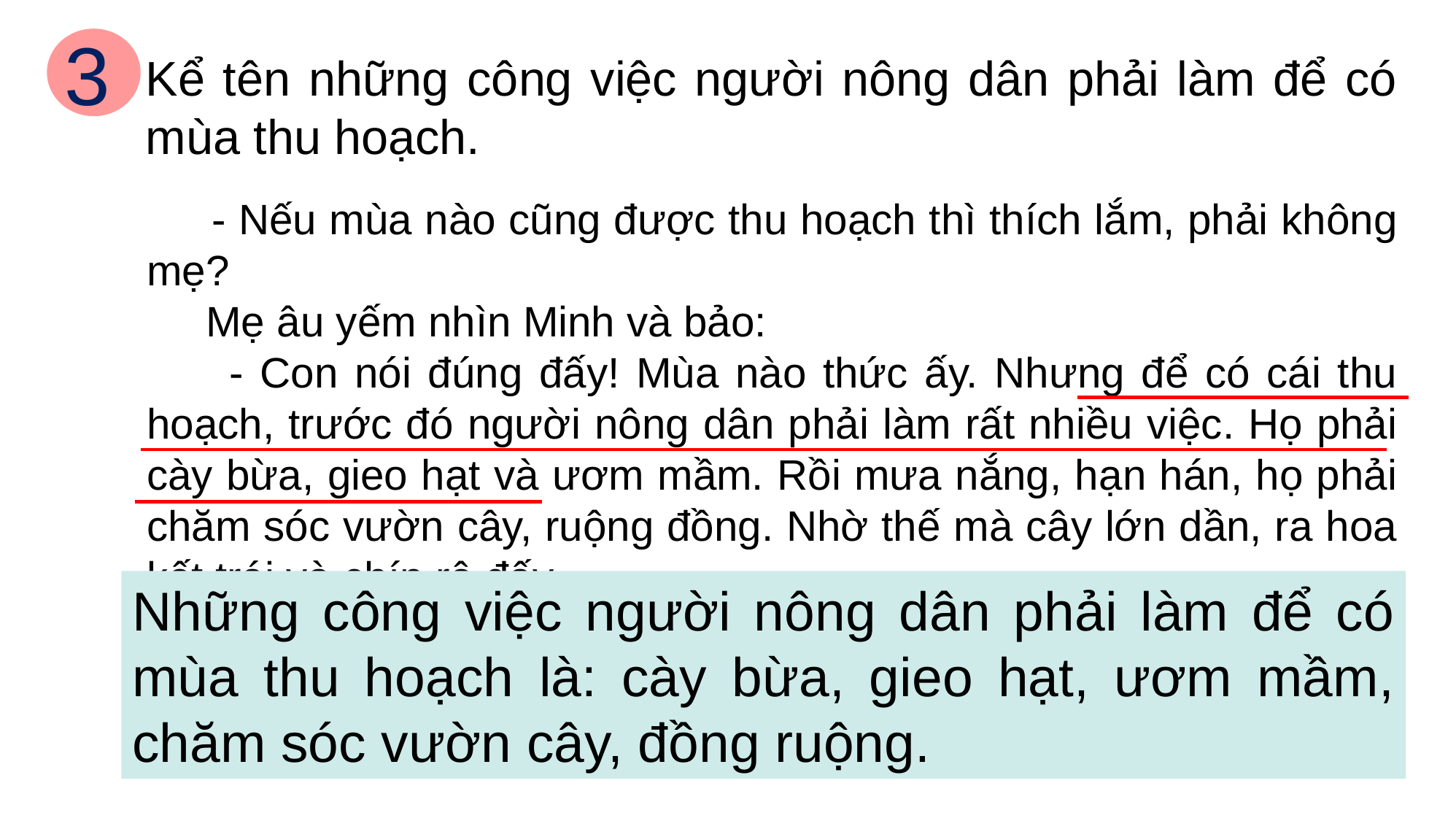

3
Kể tên những công việc người nông dân phải làm để có mùa thu hoạch.
     - Nếu mùa nào cũng được thu hoạch thì thích lắm, phải không mẹ?
     Mẹ âu yếm nhìn Minh và bảo:
     - Con nói đúng đấy! Mùa nào thức ấy. Nhưng để có cái thu hoạch, trước đó người nông dân phải làm rất nhiều việc. Họ phải cày bừa, gieo hạt và ươm mầm. Rồi mưa nắng, hạn hán, họ phải chăm sóc vườn cây, ruộng đồng. Nhờ thế mà cây lớn dần, ra hoa kết trái và chín rộ đấy.
Những công việc người nông dân phải làm để có mùa thu hoạch là: cày bừa, gieo hạt, ươm mầm, chăm sóc vườn cây, đồng ruộng.